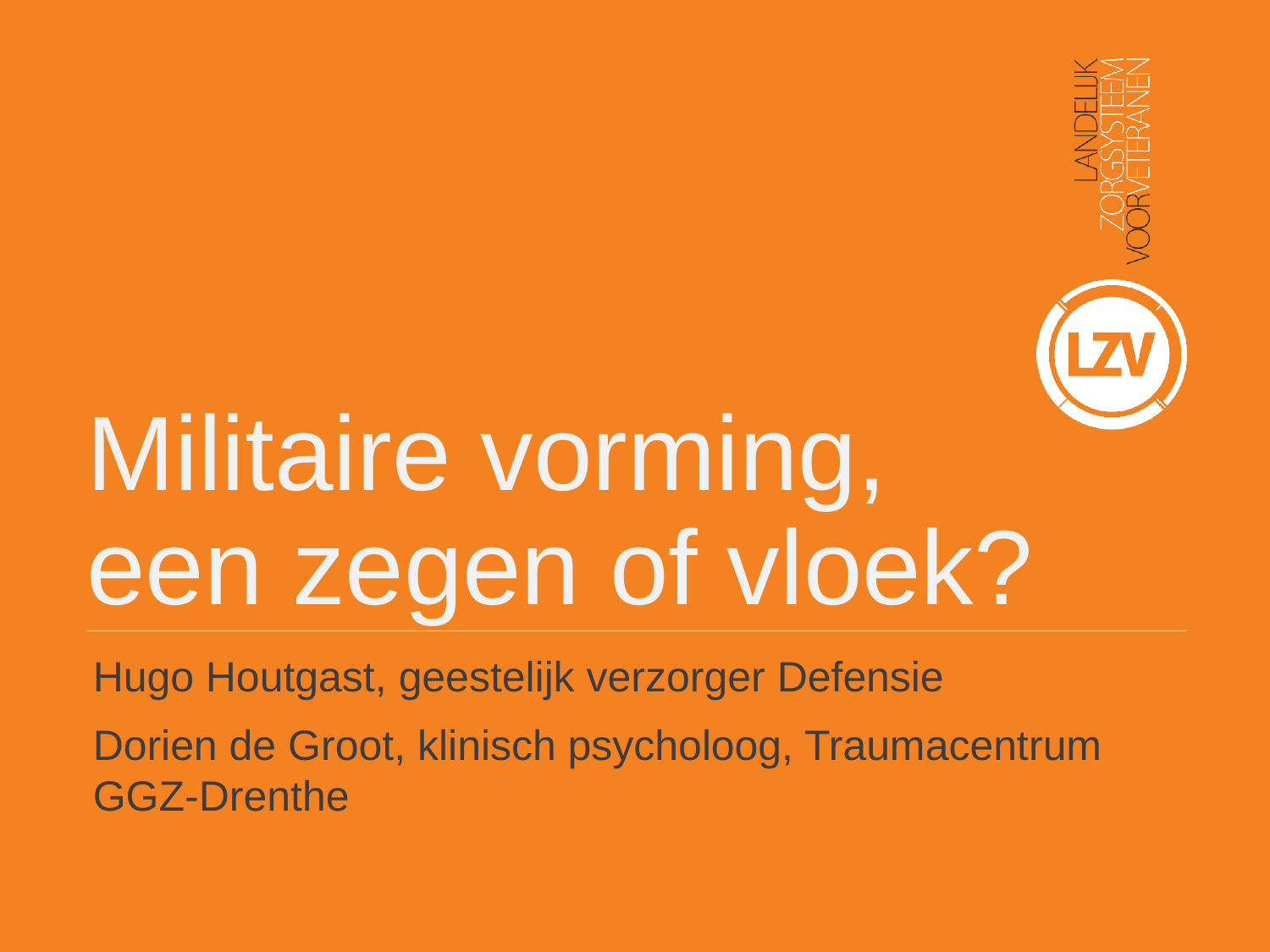

# Militaire vorming, een zegen of vloek?
Hugo Houtgast, geestelijk verzorger Defensie
Dorien de Groot, klinisch psycholoog, Traumacentrum GGZ-Drenthe